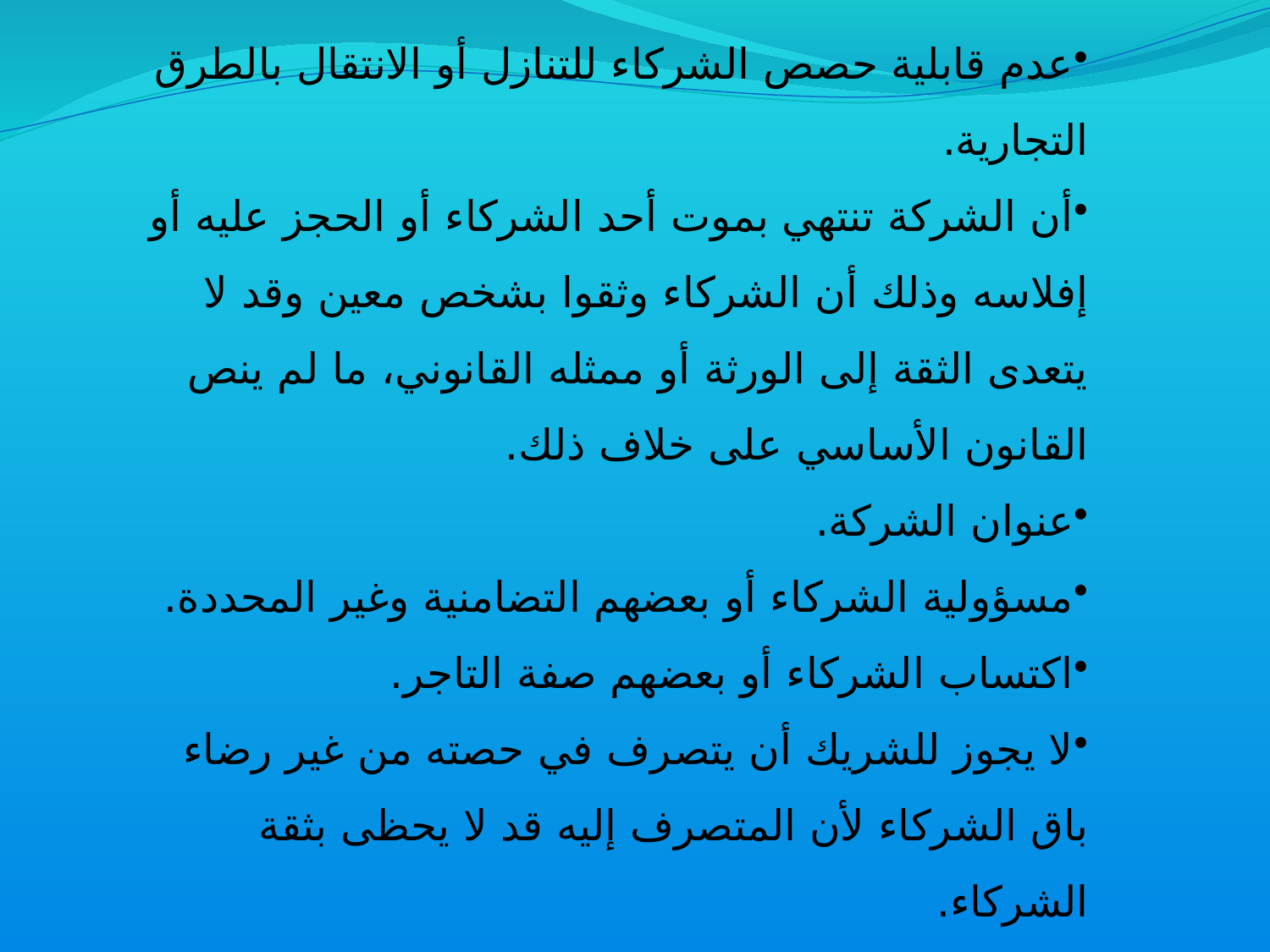

عدم قابلية حصص الشركاء للتنازل أو الانتقال بالطرق التجارية.
أن الشركة تنتهي بموت أحد الشركاء أو الحجز عليه أو إفلاسه وذلك أن الشركاء وثقوا بشخص معين وقد لا يتعدى الثقة إلى الورثة أو ممثله القانوني، ما لم ينص القانون الأساسي على خلاف ذلك.
عنوان الشركة.
مسؤولية الشركاء أو بعضهم التضامنية وغير المحددة.
اكتساب الشركاء أو بعضهم صفة التاجر.
لا يجوز للشريك أن يتصرف في حصته من غير رضاء باق الشركاء لأن المتصرف إليه قد لا يحظى بثقة الشركاء.